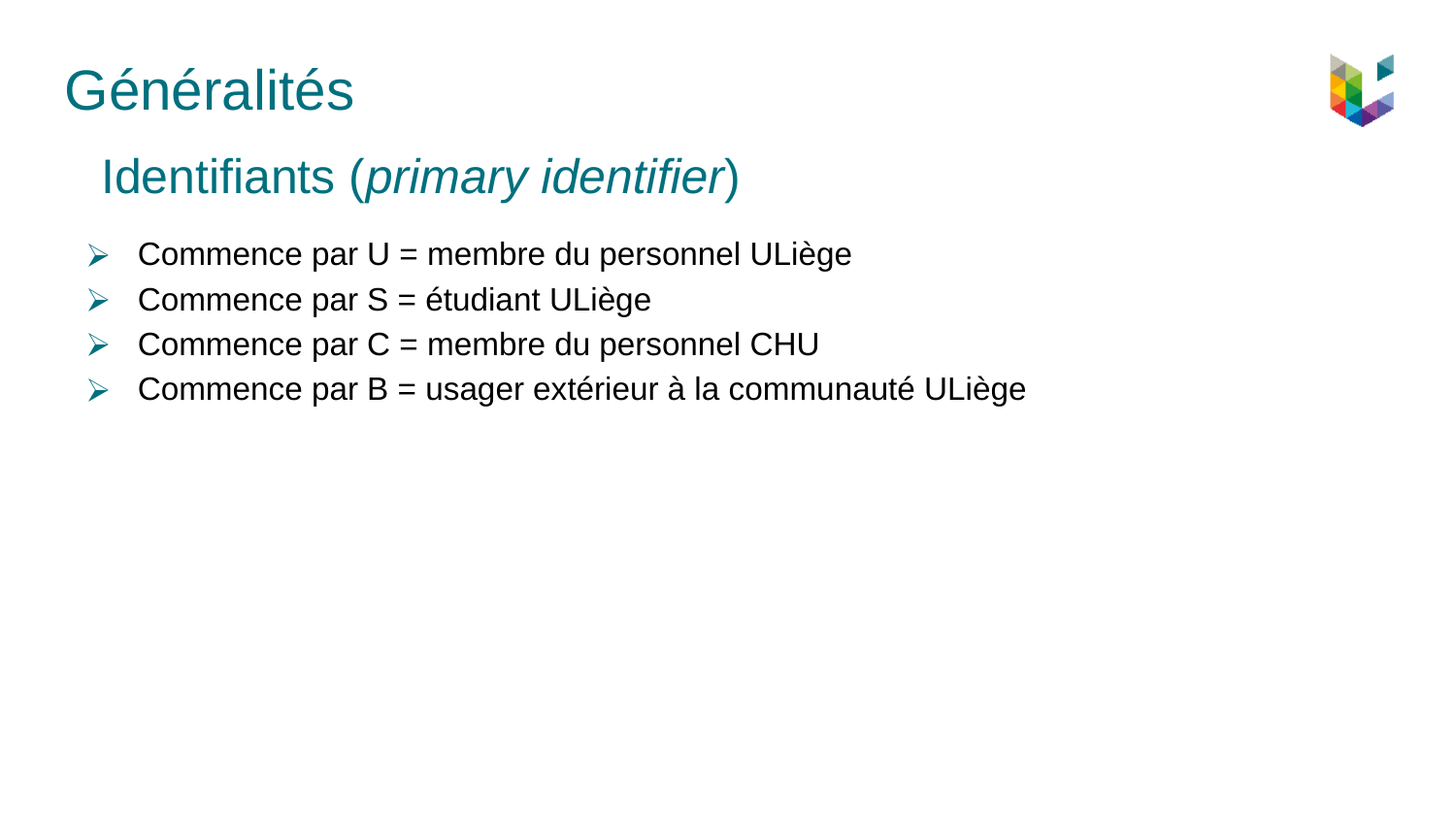

# Généralités
Identifiants (primary identifier)

Commence par U = membre du personnel ULiège
Commence par S = étudiant ULiège
Commence par C = membre du personnel CHU
Commence par B = usager extérieur à la communauté ULiège